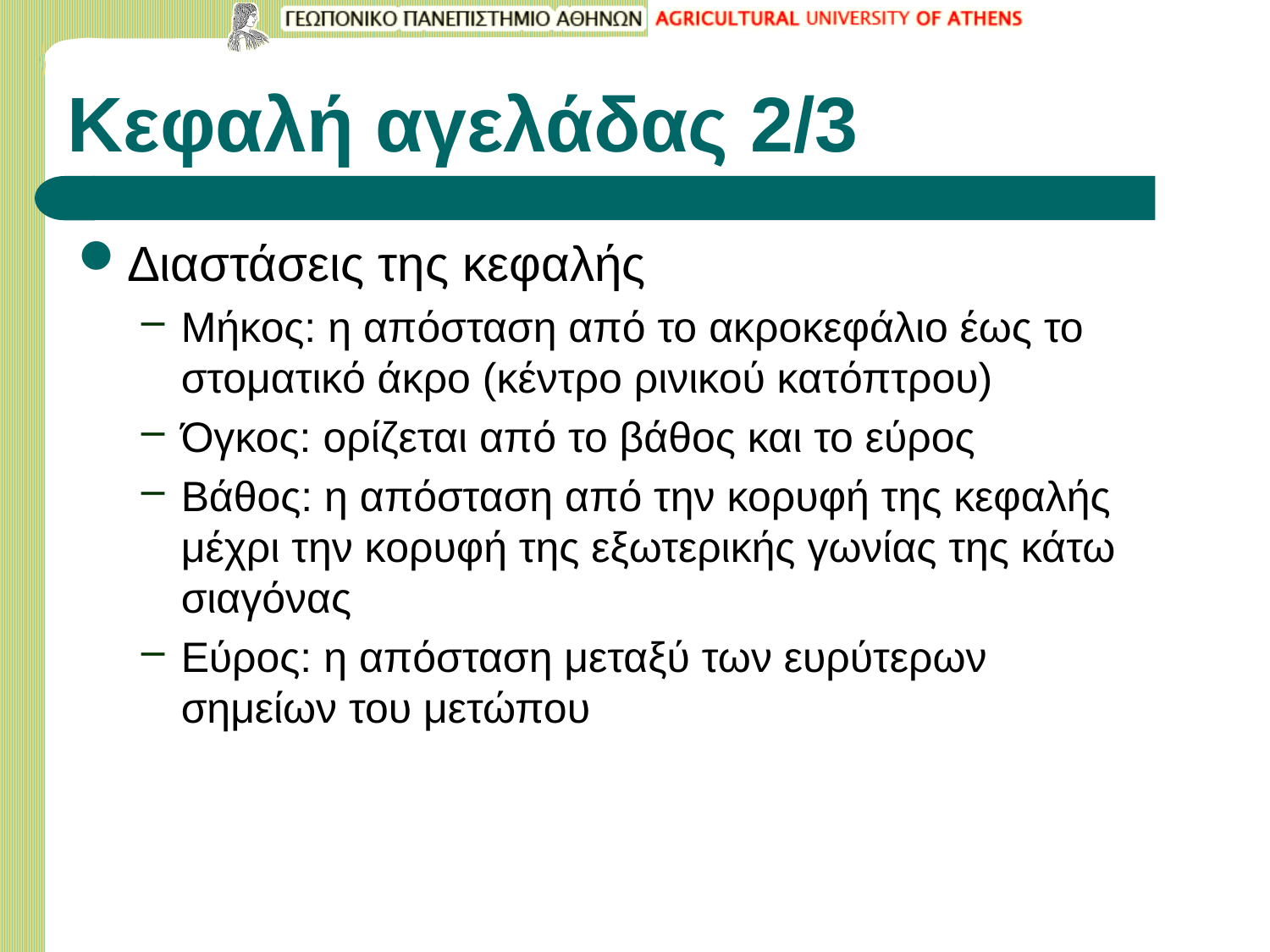

# Κεφαλή αγελάδας 2/3
Διαστάσεις της κεφαλής
Μήκος: η απόσταση από το ακροκεφάλιο έως το στοματικό άκρο (κέντρο ρινικού κατόπτρου)
Όγκος: ορίζεται από το βάθος και το εύρος
Βάθος: η απόσταση από την κορυφή της κεφαλής μέχρι την κορυφή της εξωτερικής γωνίας της κάτω σιαγόνας
Εύρος: η απόσταση μεταξύ των ευρύτερων σημείων του μετώπου